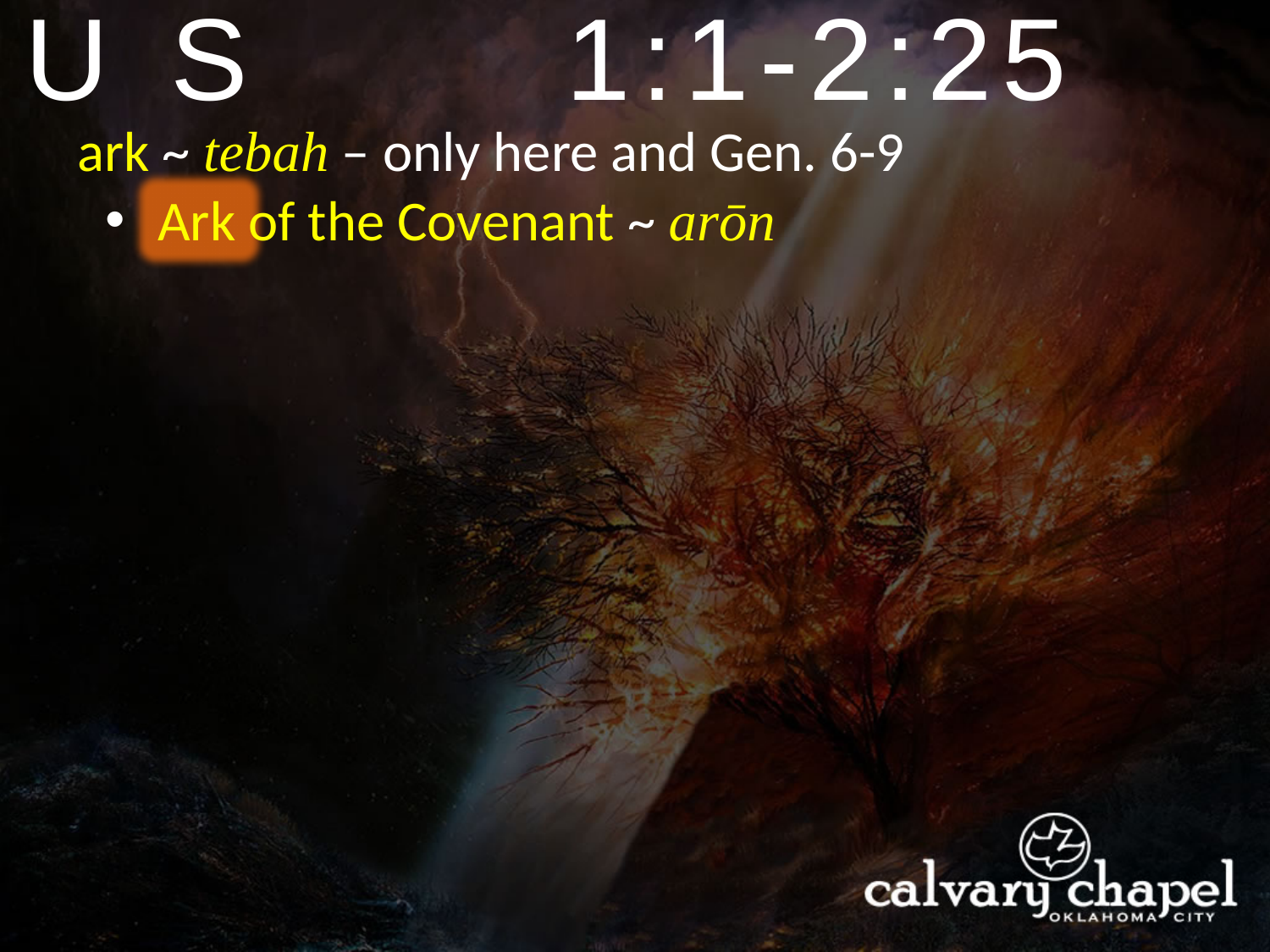

EXODUS
1:1-2:25
ark ~ tebah – only here and Gen. 6-9

 Ark of the Covenant ~ arōn